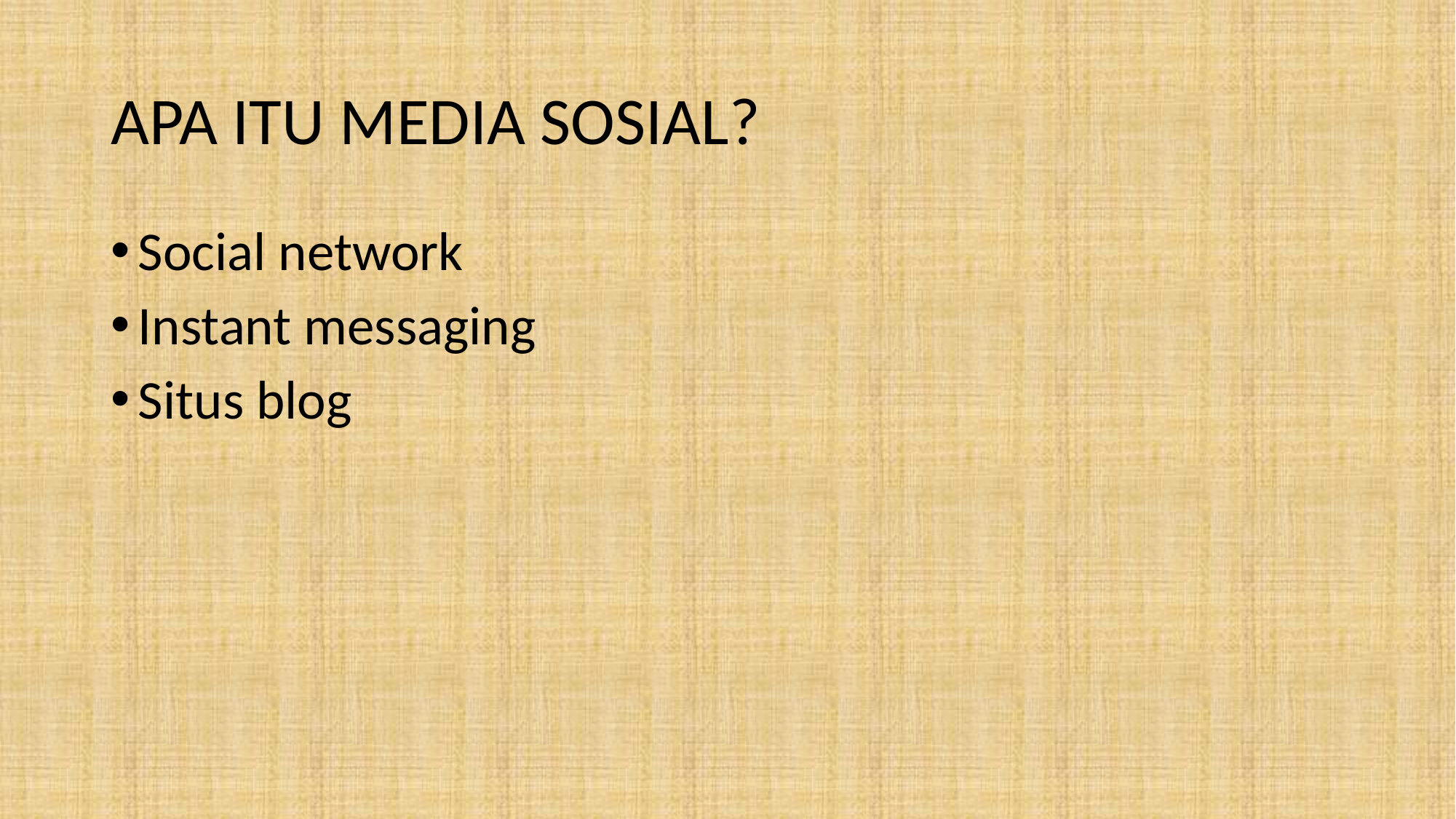

# APA ITU MEDIA SOSIAL?
Social network
Instant messaging
Situs blog